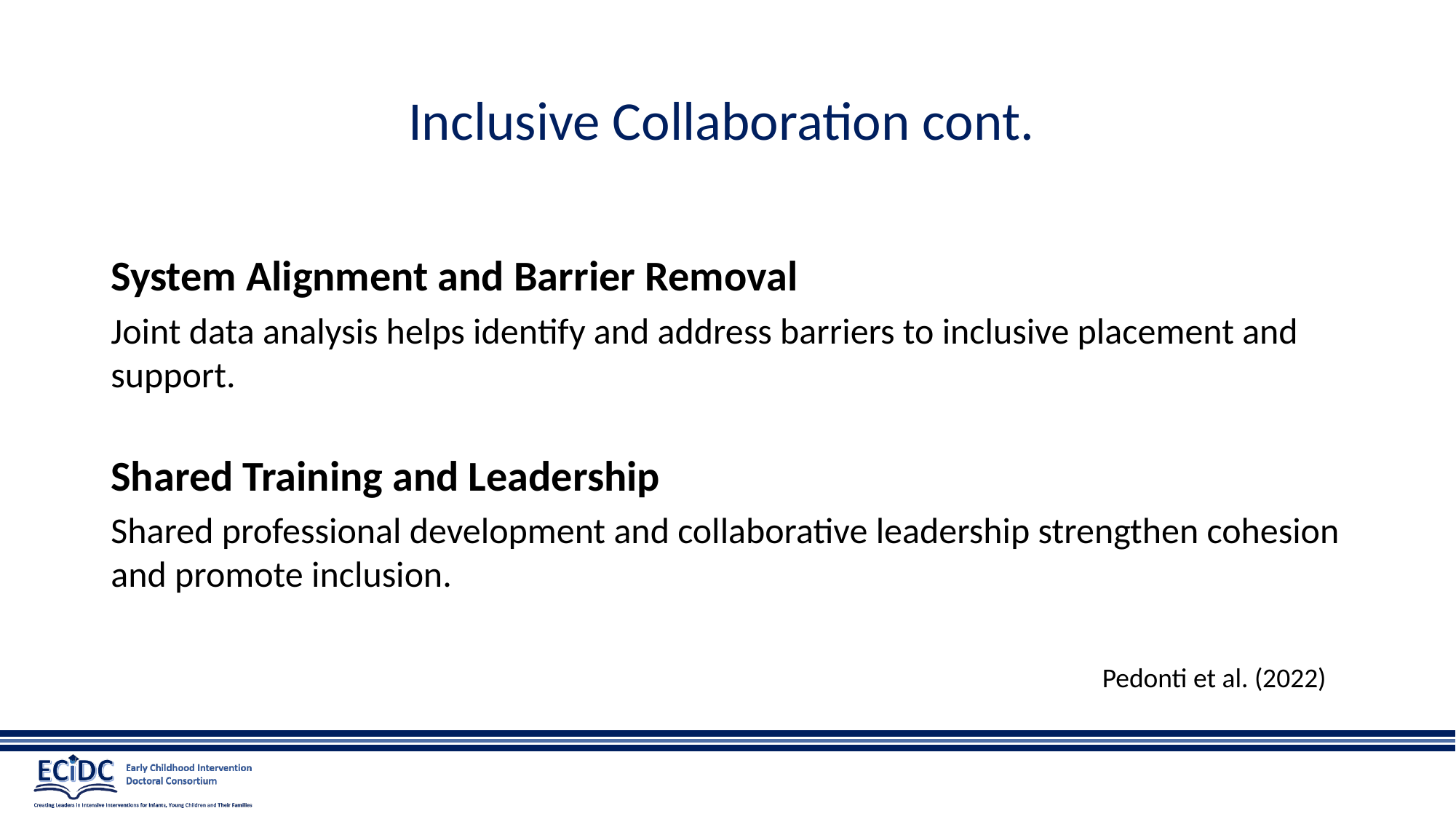

# Inclusive Collaboration cont.
System Alignment and Barrier Removal
Joint data analysis helps identify and address barriers to inclusive placement and support.
Shared Training and Leadership
Shared professional development and collaborative leadership strengthen cohesion and promote inclusion.
Pedonti et al. (2022)